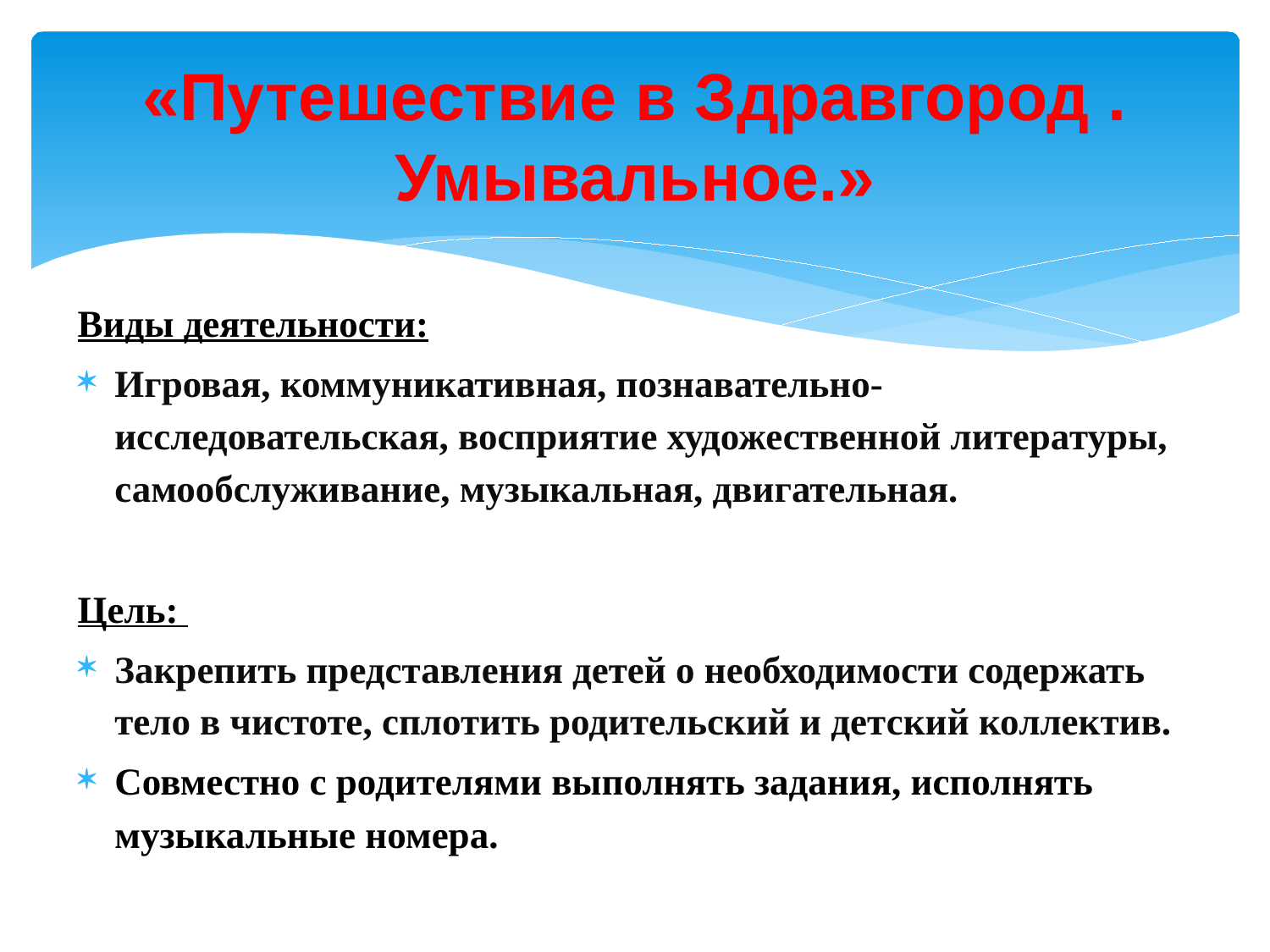

# «Путешествие в Здравгород . Умывальное.»
Виды деятельности:
Игровая, коммуникативная, познава­тельно-исследовательская, восприятие художественной литера­туры, самообслуживание, музыкальная, двигательная.

Цель:
Закрепить представления детей о необходимости содержать тело в чистоте, сплотить родительский и детский коллектив.
Совместно с родителями выполнять задания, исполнять музыкальные номера.